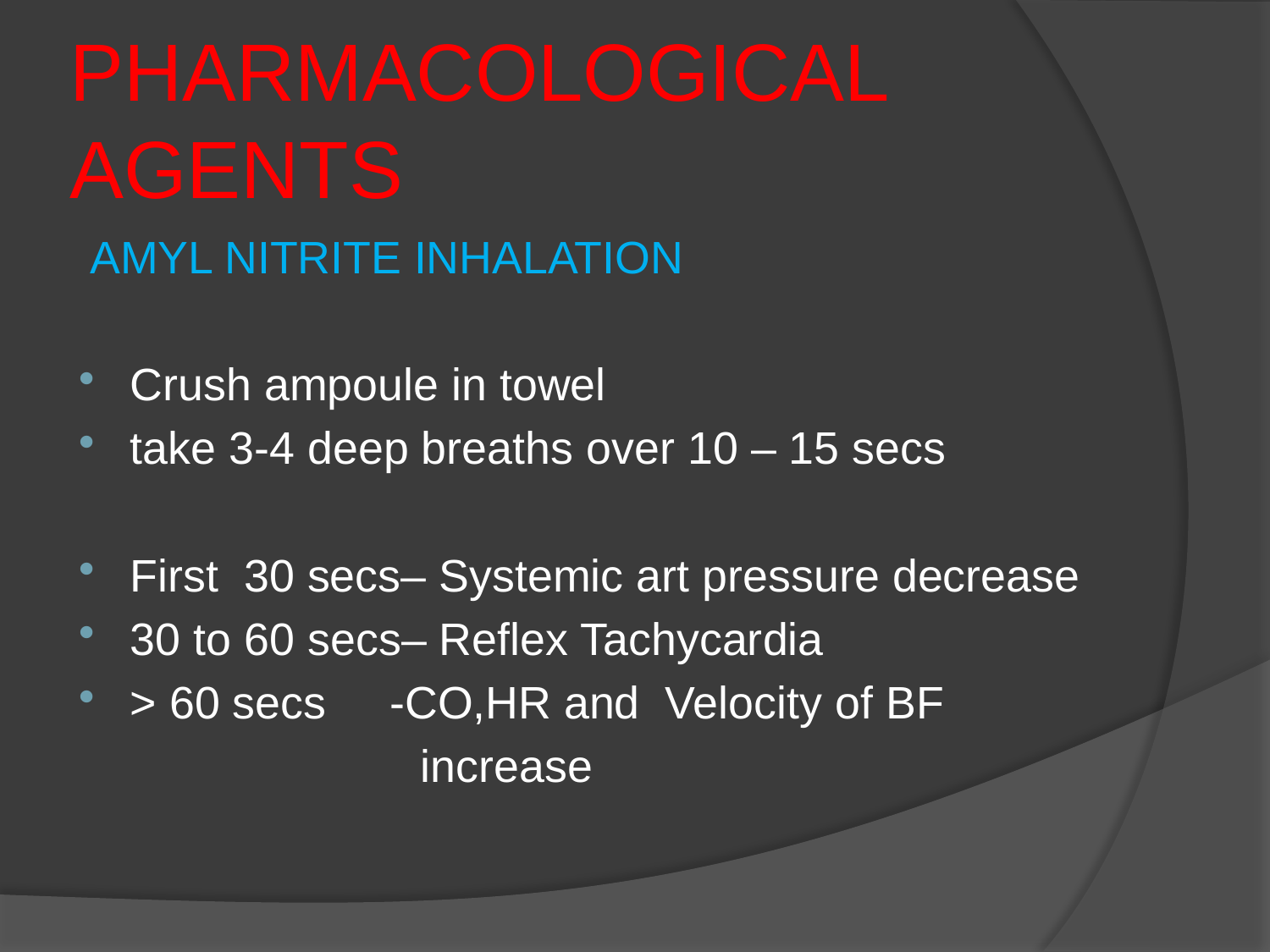

# PHARMACOLOGICAL AGENTS
AMYL NITRITE INHALATION

Crush ampoule in towel
take 3-4 deep breaths over 10 – 15 secs

First  30 secs– Systemic art pressure decrease
30 to 60 secs– Reflex Tachycardia
> 60 secs     -CO,HR and  Velocity of BF
                          increase